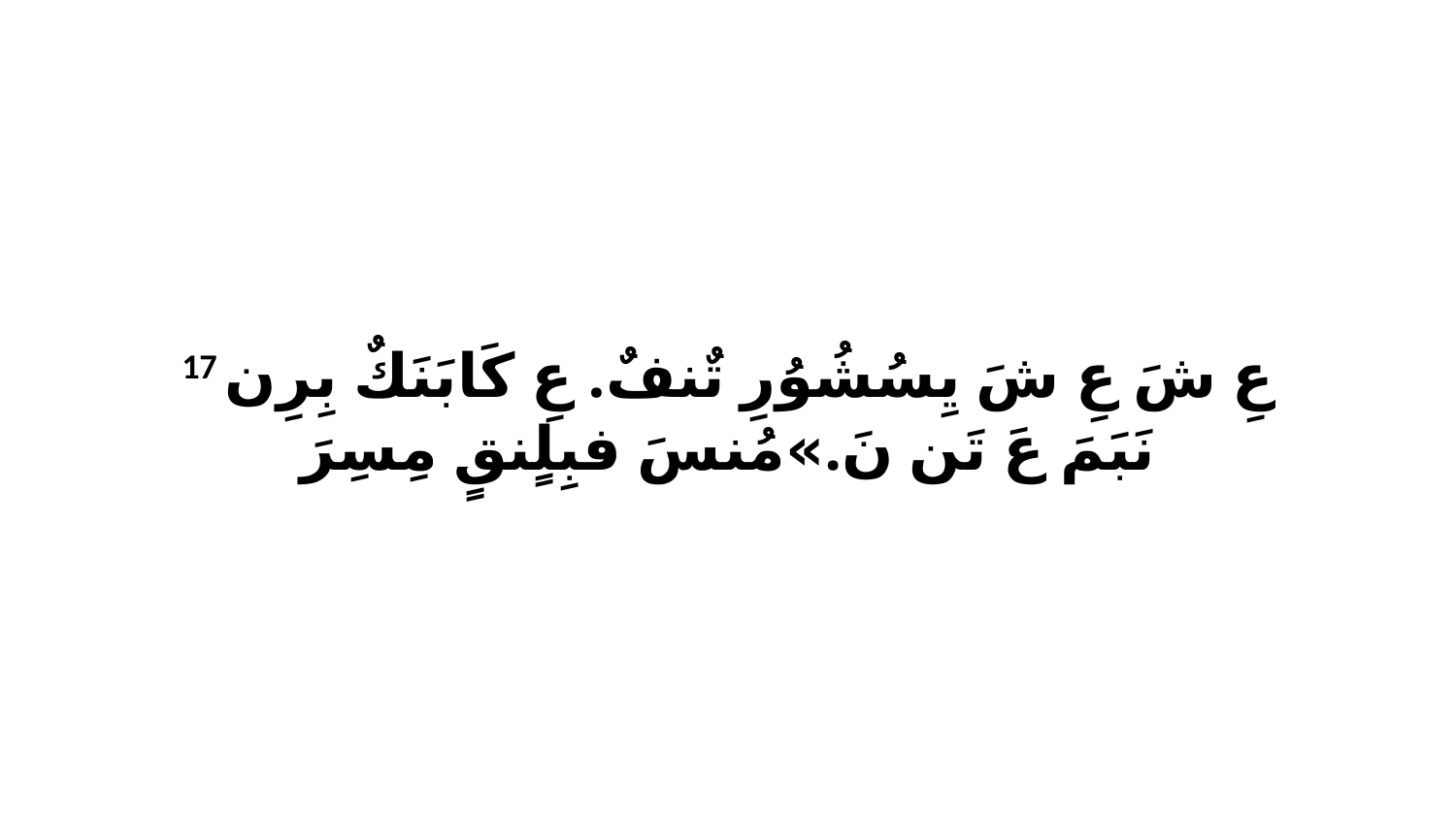

17 عِ شَ عِ شَ يِسُشُوُرِ تٌنفٌ. عِ كَابَنَكٌ بِرِن نَبَمَ عَ تَن نَ.»مُنسَ فبِلٍنقٍ مِسِرَ